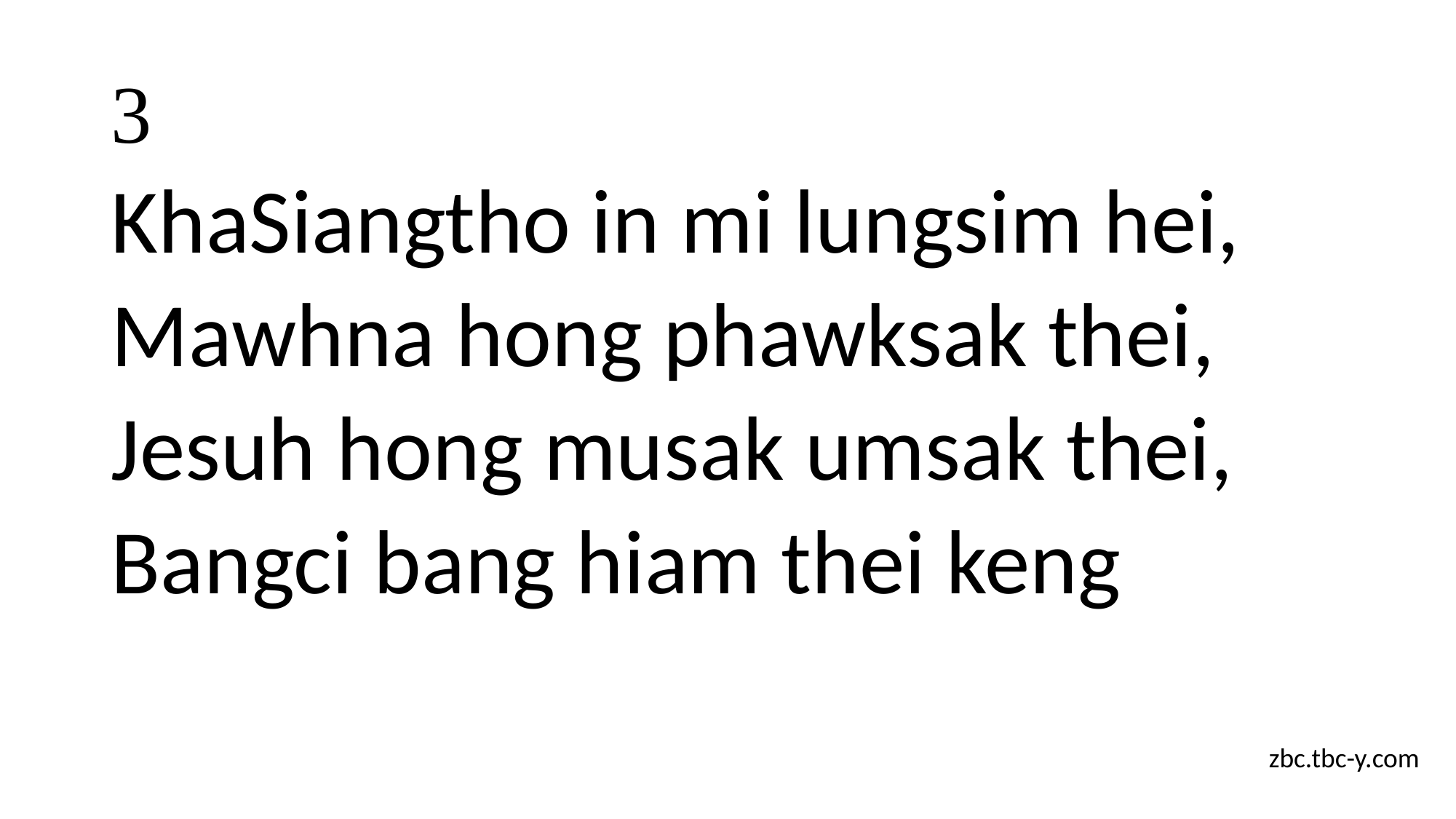

# 3
KhaSiangtho in mi lungsim hei,
Mawhna hong phawksak thei,
Jesuh hong musak umsak thei,
Bangci bang hiam thei keng

zbc.tbc-y.com